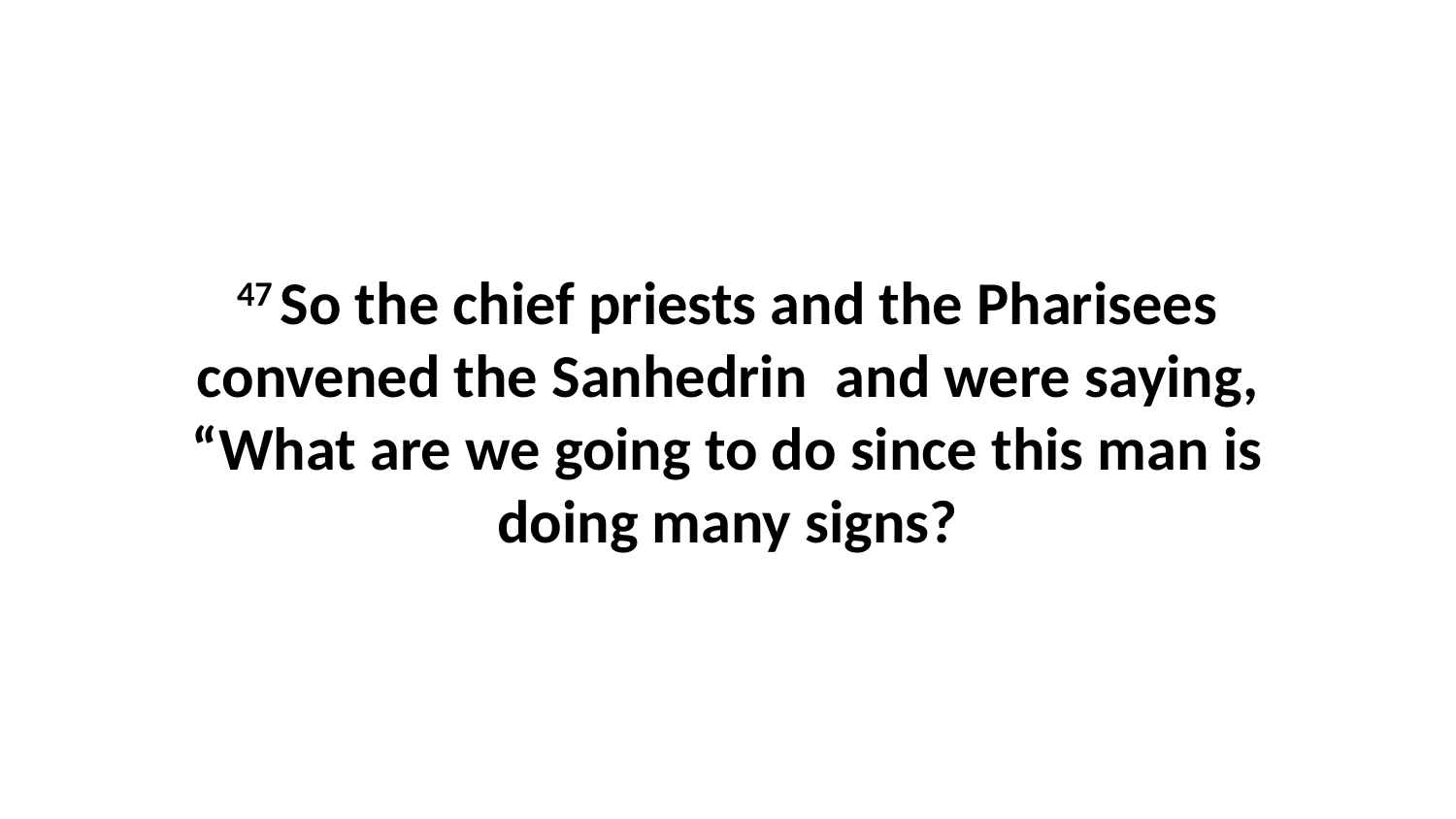

47 So the chief priests and the Pharisees convened the Sanhedrin  and were saying, “What are we going to do since this man is doing many signs?